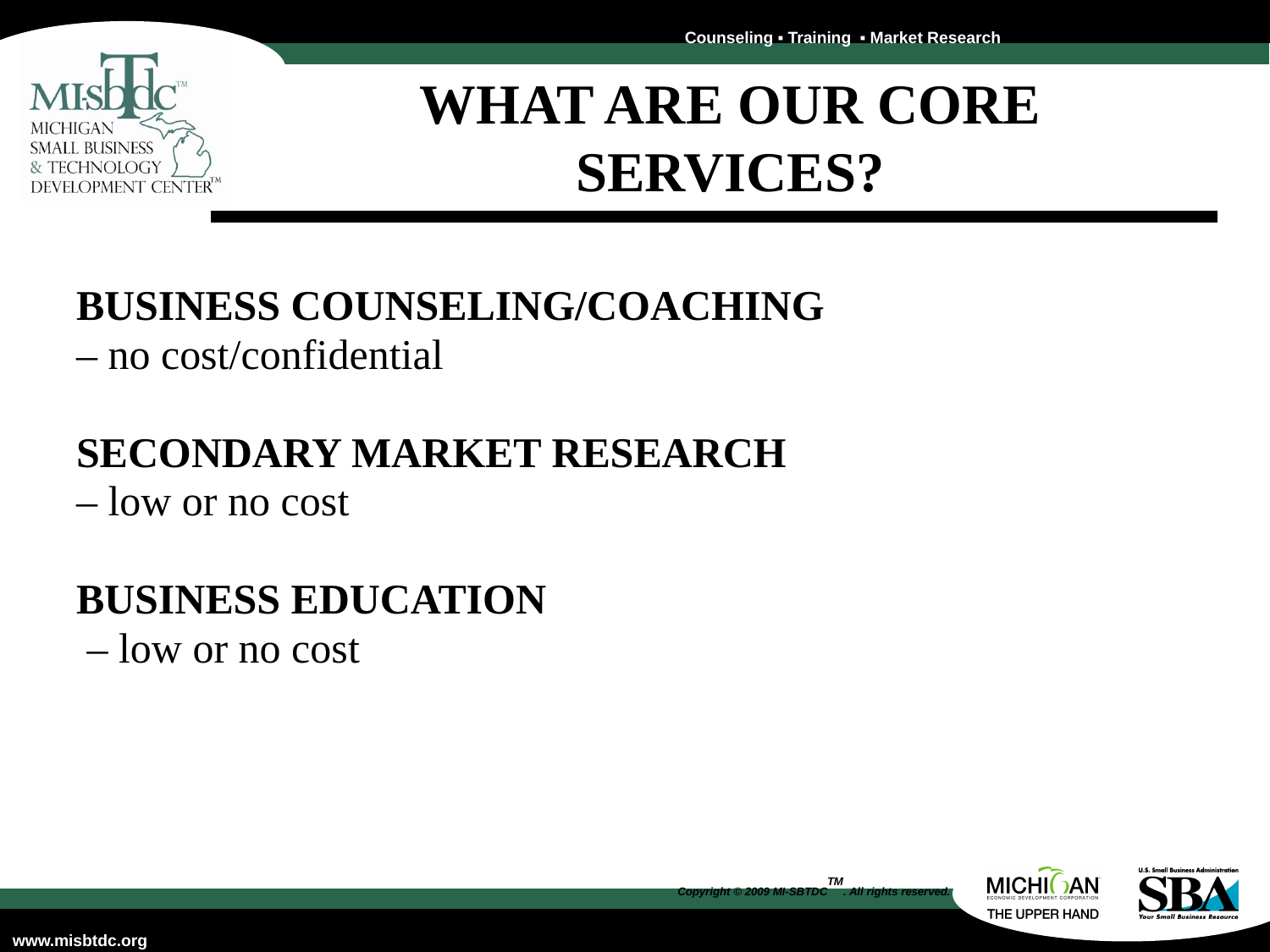

Counseling ▪ Training  ▪ Market Research
# What are our core services?

BUSINESS COUNSELING/COACHING
– no cost/confidential

SECONDARY MARKET RESEARCH
– low or no cost

BUSINESS EDUCATION
 – low or no cost